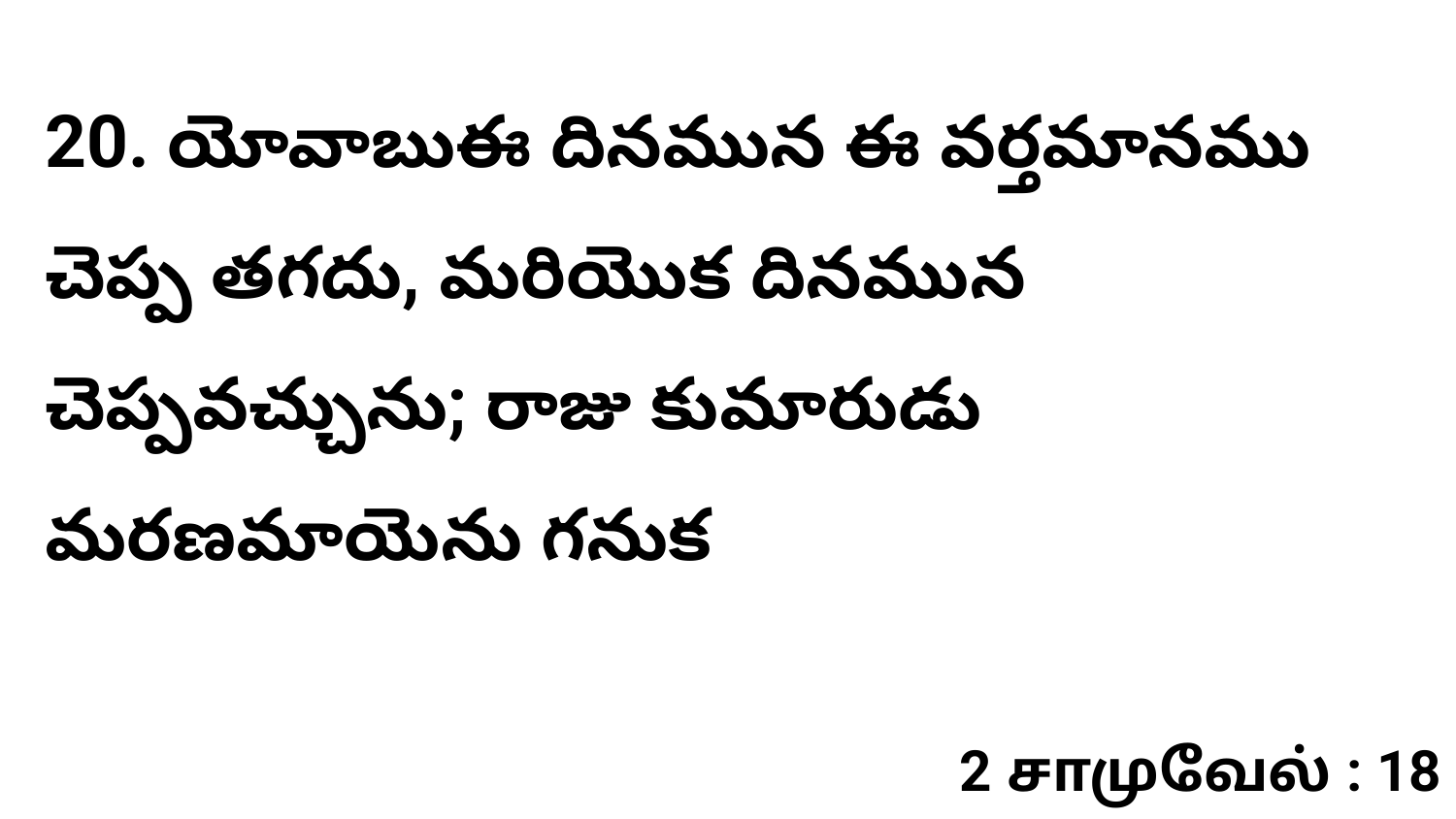

20. యోవాబుఈ దినమున ఈ వర్తమానము చెప్ప తగదు, మరియొక దినమున చెప్పవచ్చును; రాజు కుమారుడు మరణమాయెను గనుక
2 சாமுவேல் : 18